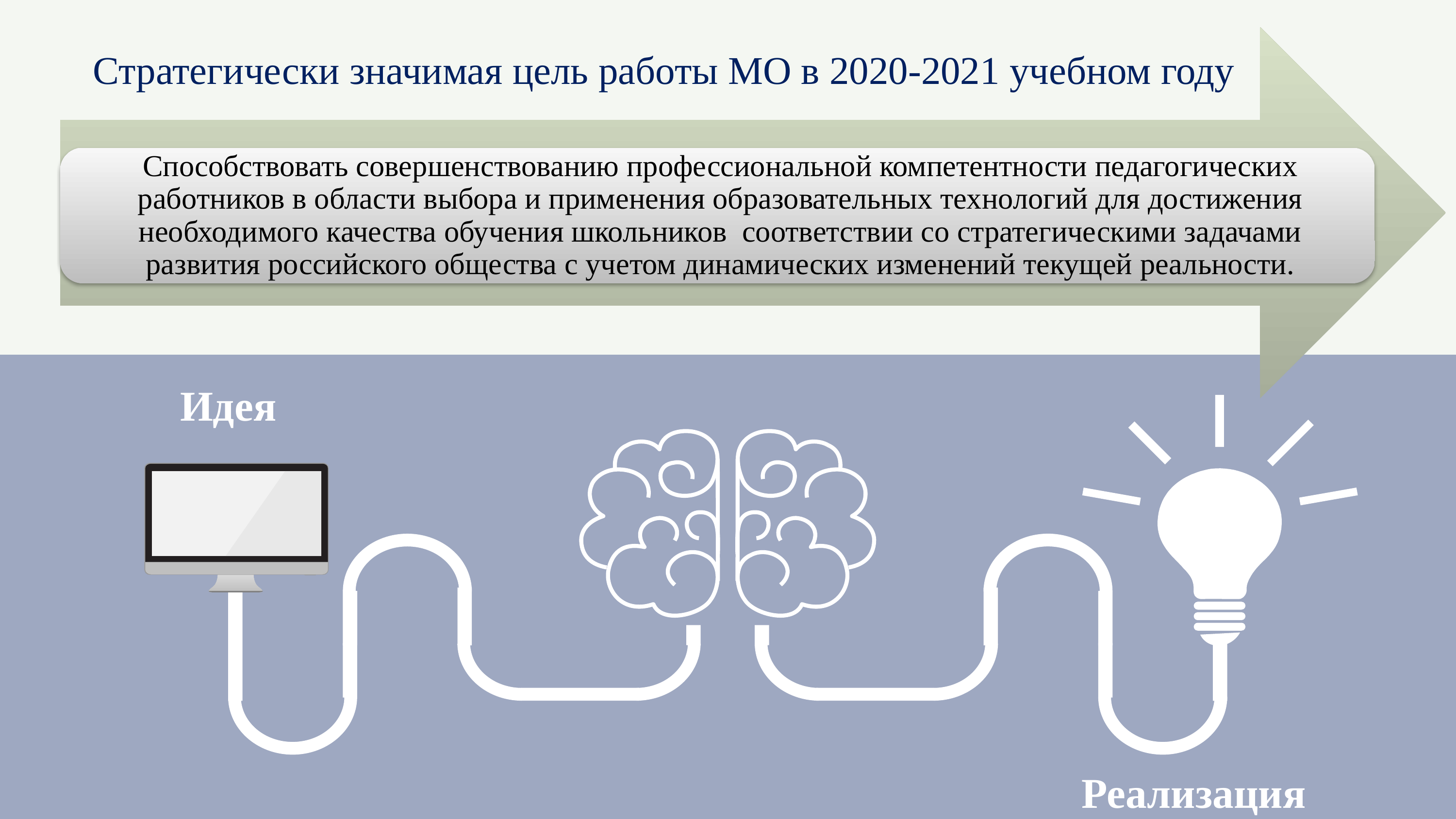

Способствовать совершенствованию профессиональной компетентности педагогических работников в области выбора и применения образовательных технологий для достижения необходимого качества обучения школьников  соответствии со стратегическими задачами развития российского общества с учетом динамических изменений текущей реальности.
Стратегически значимая цель работы МО в 2020-2021 учебном году

Идея

Реализация